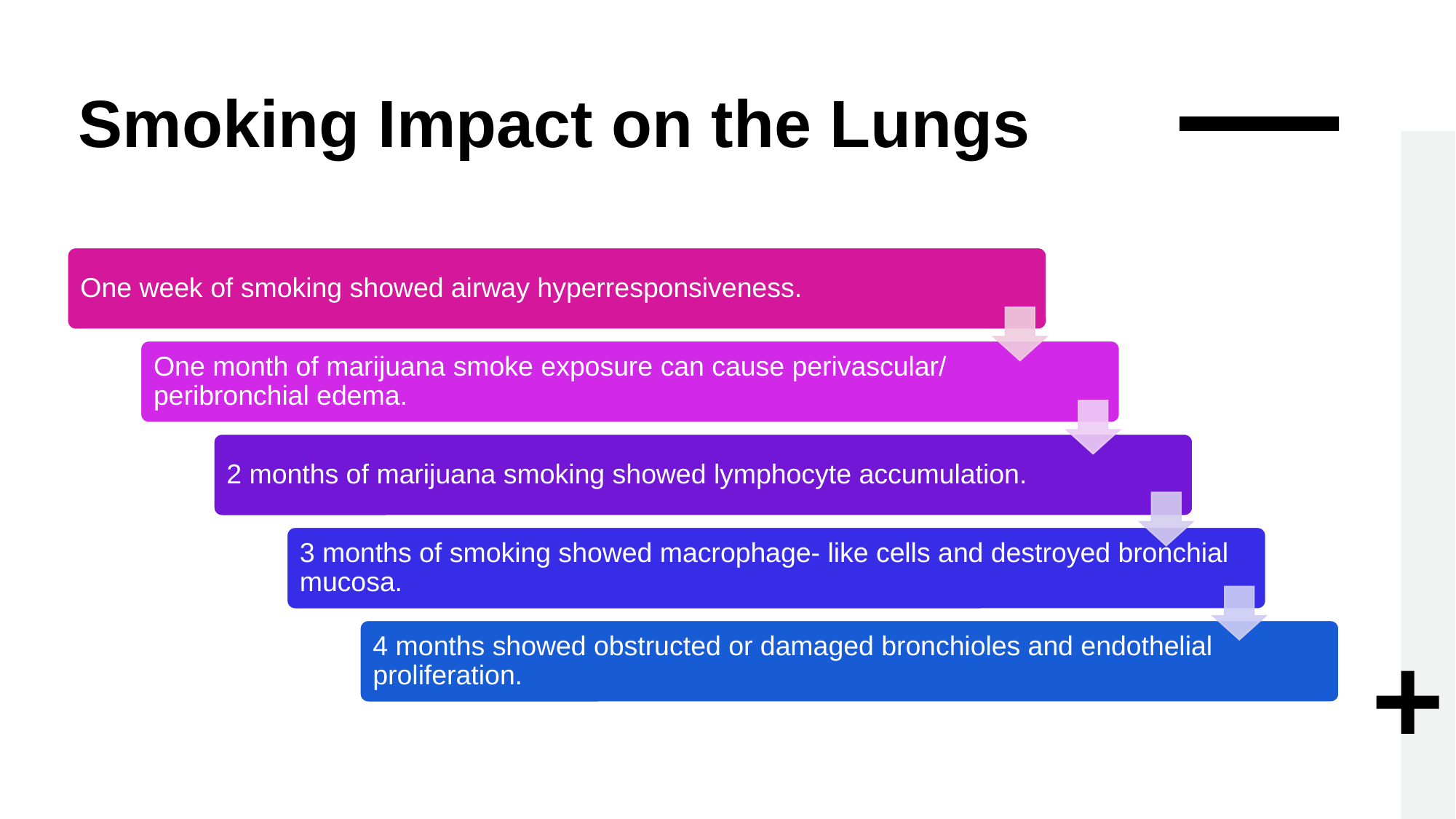

# Smoking Impact on the Lungs

One week of smoking showed airway hyperresponsiveness.
One month of marijuana smoke exposure can cause perivascular/ peribronchial edema.
2 months of marijuana smoking showed lymphocyte accumulation.
3 months of smoking showed macrophage- like cells and destroyed bronchial mucosa.
4 months showed obstructed or damaged bronchioles and endothelial proliferation.